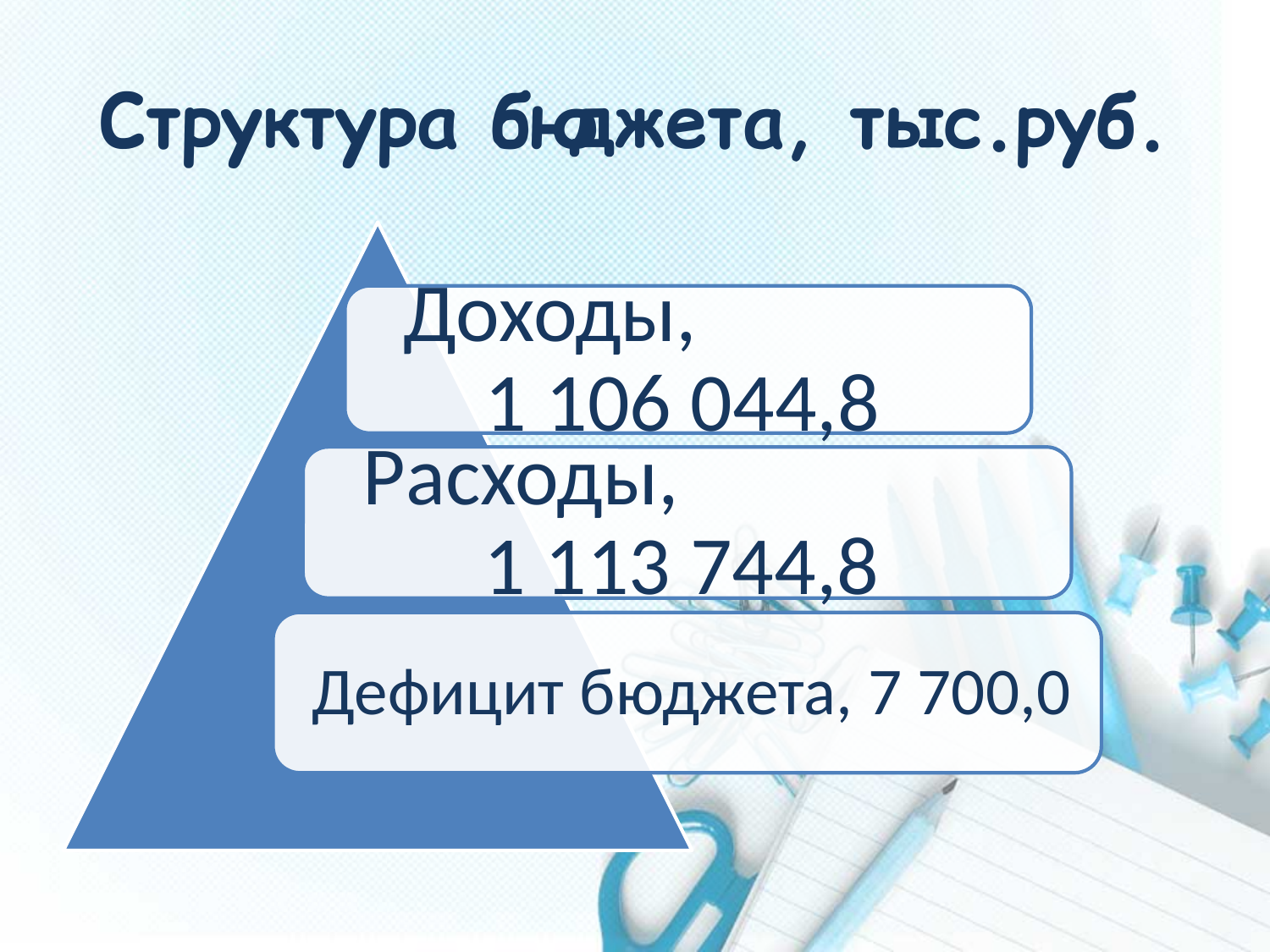

# Структура бюджета, тыс.руб.
Доходы,                1 106 044,8
Расходы,                   1 113 744,8
Дефицит бюджета, 7 700,0